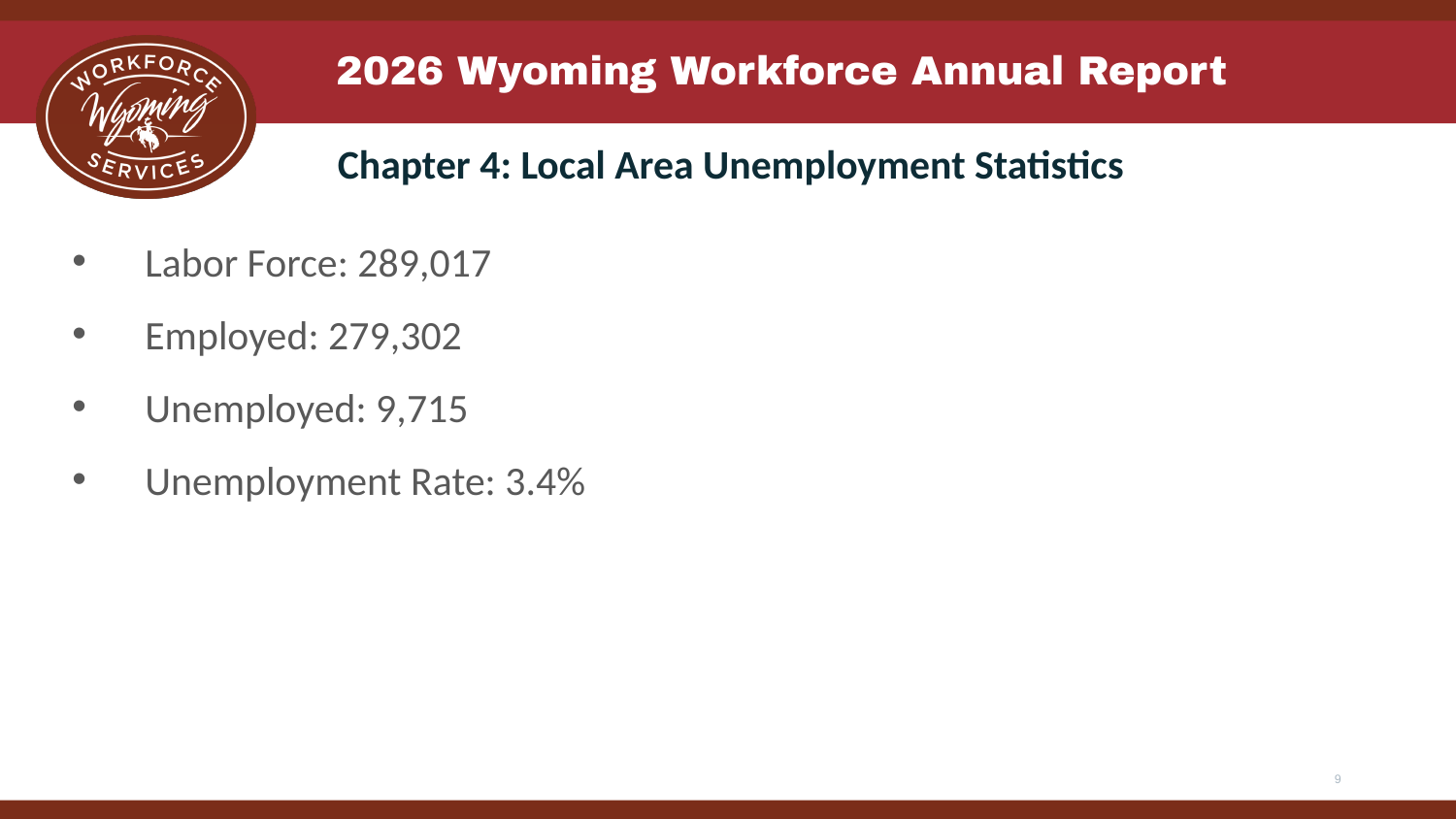

# 2026 Wyoming Workforce Annual Report
Chapter 4: Local Area Unemployment Statistics

Labor Force: 289,017
Employed: 279,302
Unemployed: 9,715
Unemployment Rate: 3.4%
9